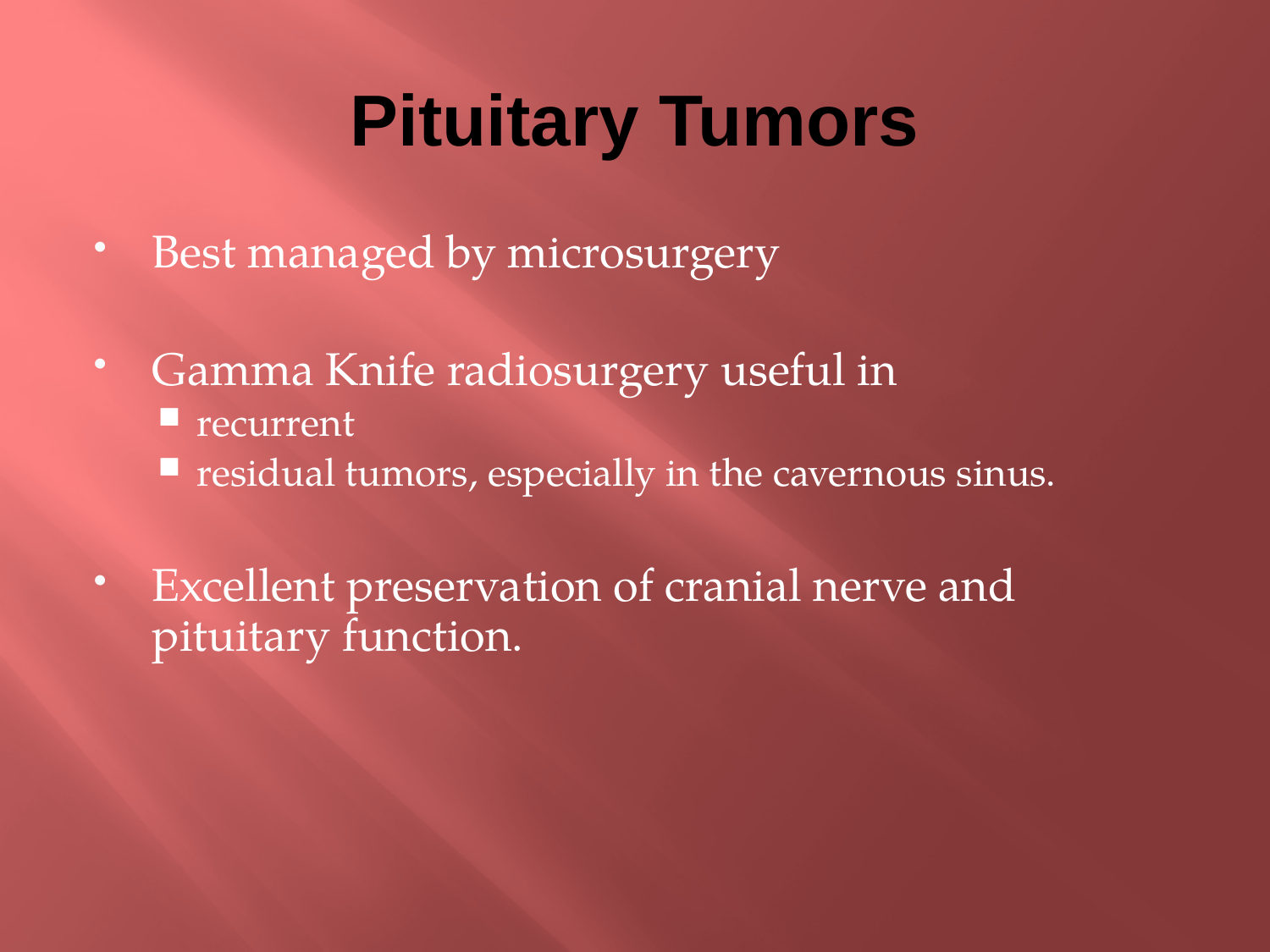

# Pituitary Tumors
Best managed by microsurgery

Gamma Knife radiosurgery useful in
recurrent
residual tumors, especially in the cavernous sinus.

Excellent preservation of cranial nerve and pituitary function.